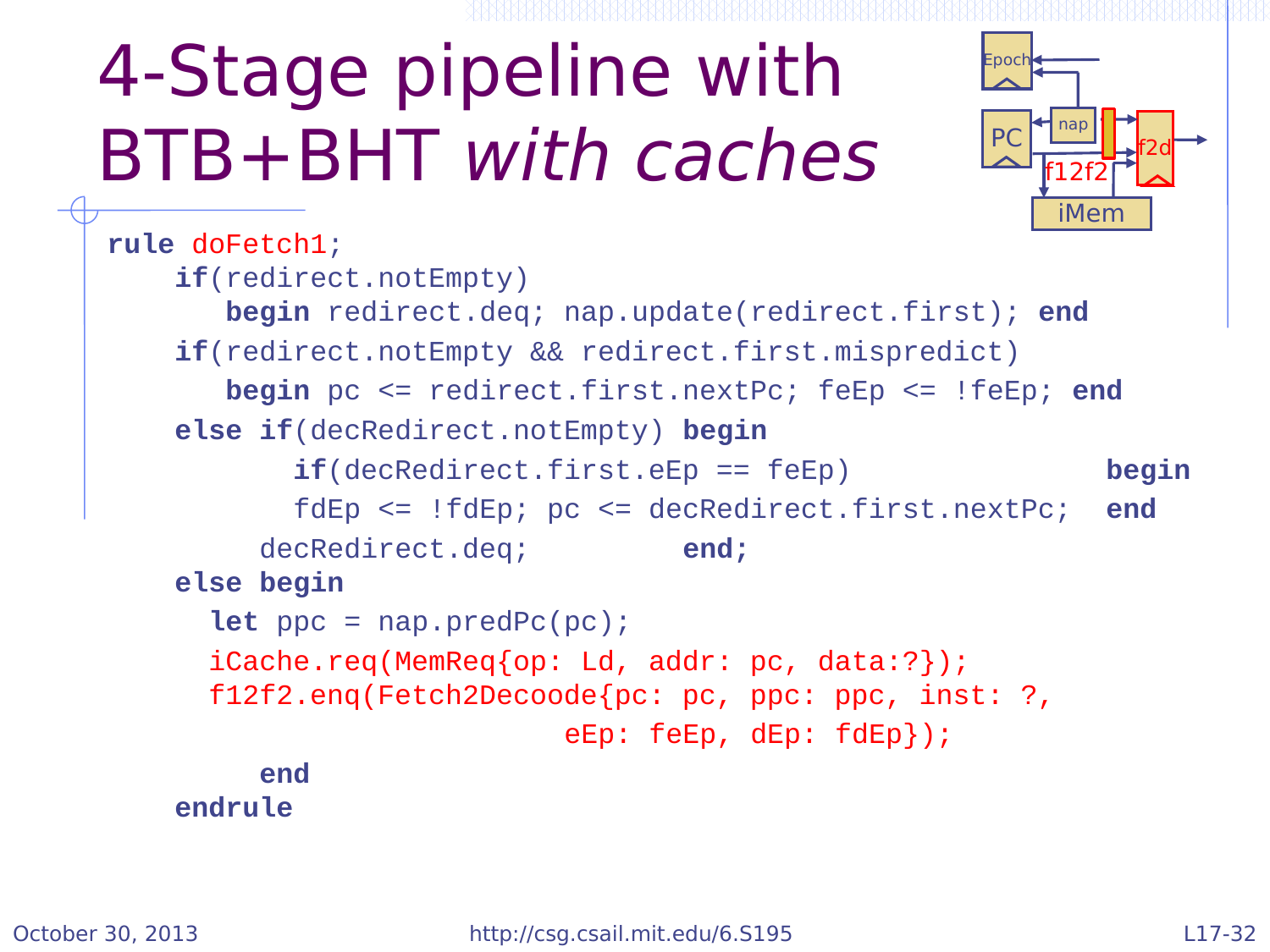

Epoch

nap

PC
f2d

f12f2

iMem
# 4-Stage pipeline with BTB+BHT with caches
rule doFetch1;
    if(redirect.notEmpty)
       begin redirect.deq; nap.update(redirect.first); end
    if(redirect.notEmpty && redirect.first.mispredict)
       begin pc <= redirect.first.nextPc; feEp <= !feEp; end
    else if(decRedirect.notEmpty) begin
           if(decRedirect.first.eEp == feEp)               begin
           fdEp <= !fdEp; pc <= decRedirect.first.nextPc;  end
         decRedirect.deq;         end;
    else begin
      let ppc = nap.predPc(pc);
      iCache.req(MemReq{op: Ld, addr: pc, data:?});
      f12f2.enq(Fetch2Decoode{pc: pc, ppc: ppc, inst: ?,
                           eEp: feEp, dEp: fdEp});
         end
    endrule
October 30, 2013
http://csg.csail.mit.edu/6.S195
L17-32